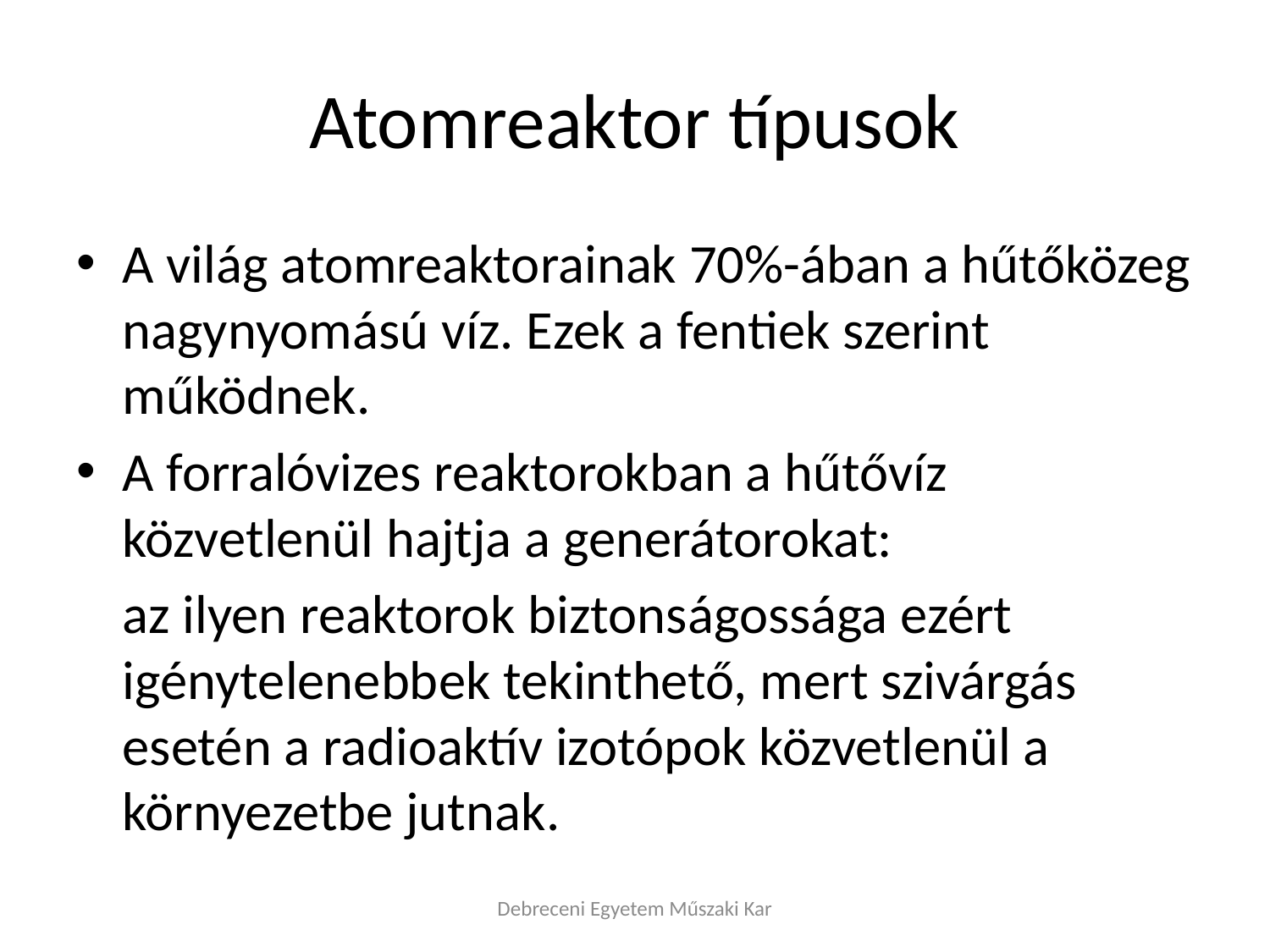

# Atomreaktor típusok
A világ atomreaktorainak 70%-ában a hűtőközeg nagynyomású víz. Ezek a fentiek szerint működnek.
A forralóvizes reaktorokban a hűtővíz közvetlenül hajtja a generátorokat:
	az ilyen reaktorok biztonságossága ezért igénytelenebbek tekinthető, mert szivárgás esetén a radioaktív izotópok közvetlenül a környezetbe jutnak.
Debreceni Egyetem Műszaki Kar